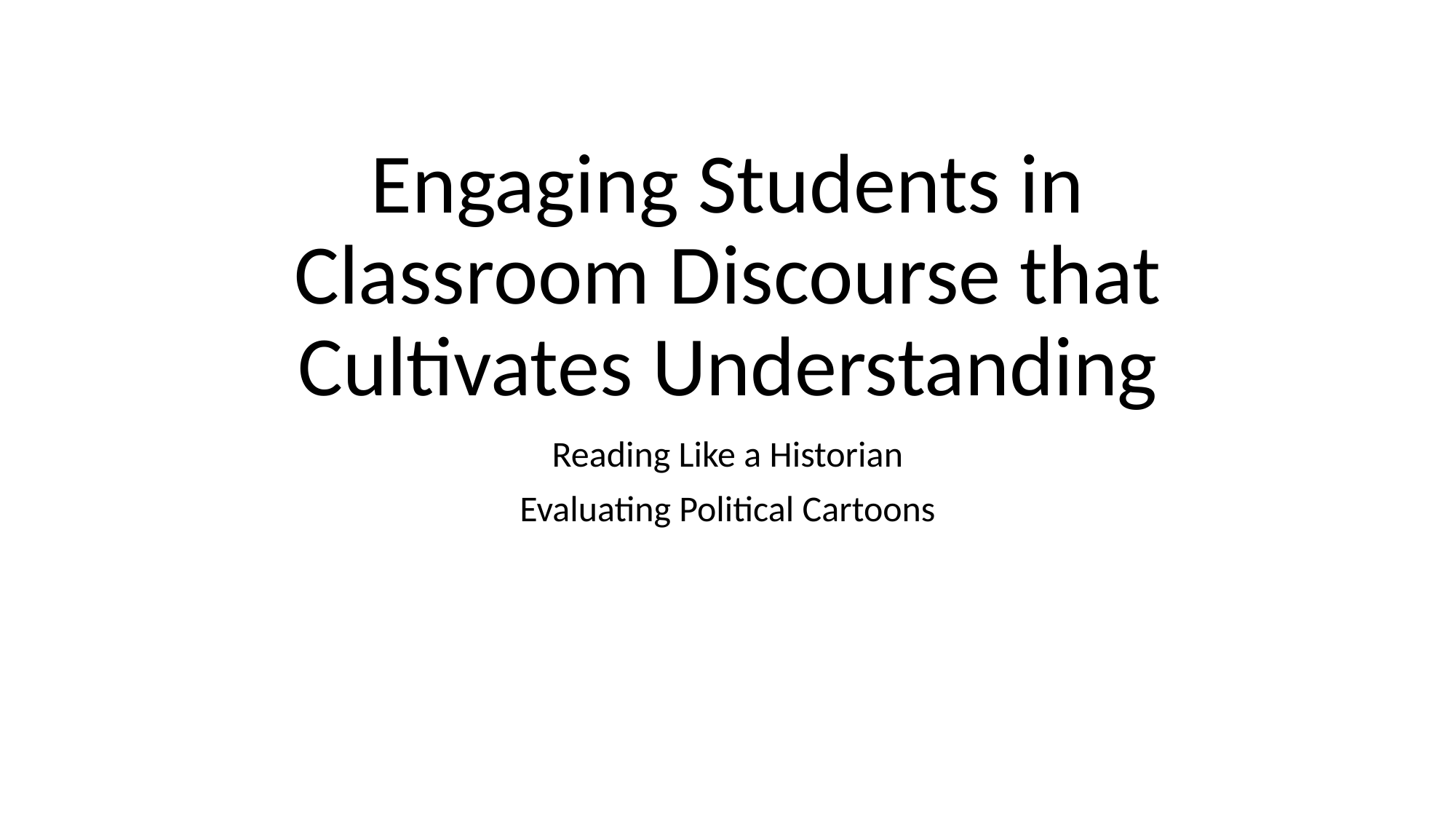

# Engaging Students in Classroom Discourse that Cultivates Understanding
Reading Like a Historian
Evaluating Political Cartoons